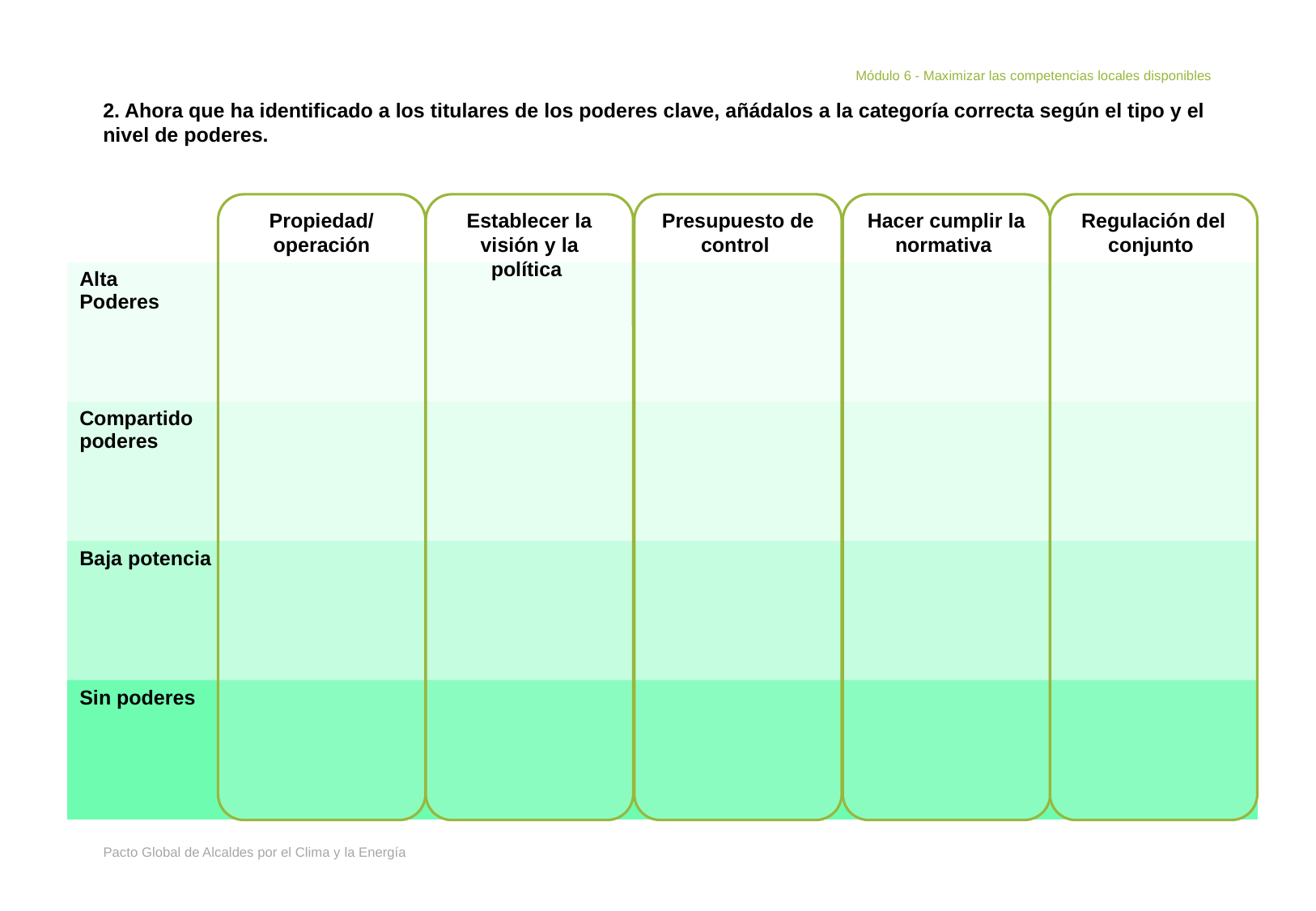

Módulo 6 - Maximizar las competencias locales disponibles
2. Ahora que ha identificado a los titulares de los poderes clave, añádalos a la categoría correcta según el tipo y el nivel de poderes.
Propiedad/operación
Establecer la visión y la política
Presupuesto de control
Hacer cumplir la normativa
Regulación del conjunto
| Alta Poderes |
| --- |
| Compartido poderes |
| Baja potencia |
| Sin poderes |